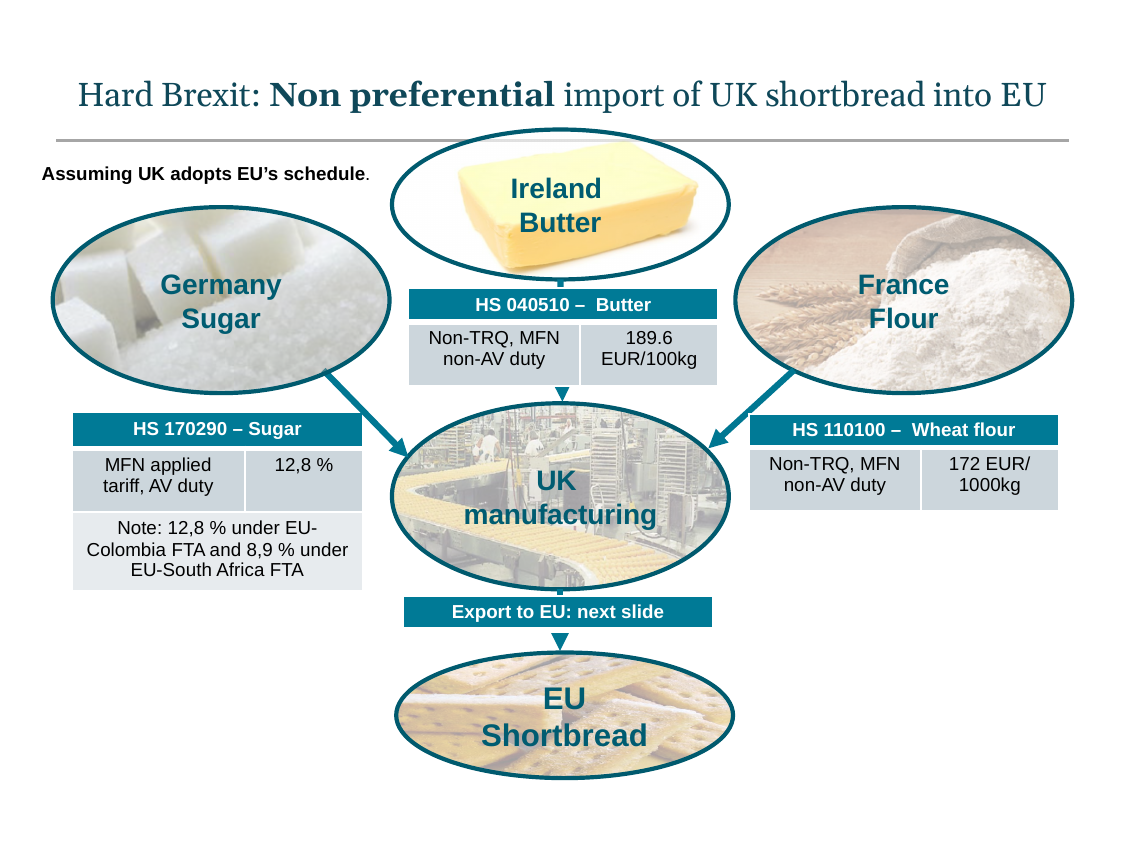

# Hard Brexit: Non preferential import of UK shortbread into EU
Ireland
Butter
France
Flour
Germany
Sugar
UK
manufacturing
EU
Shortbread
Assuming UK adopts EU’s schedule.

| HS 040510 – Butter |  |
| --- | --- |
| Non-TRQ, MFN non-AV duty | 189.6 EUR/100kg |
| HS 170290 – Sugar |  |
| --- | --- |
| MFN applied tariff, AV duty | 12,8 % |
| Note: 12,8 % under EU-Colombia FTA and 8,9 % under EU-South Africa FTA |  |
| HS 110100 – Wheat flour |  |
| --- | --- |
| Non-TRQ, MFN non-AV duty | 172 EUR/ 1000kg |
| Export to EU: next slide |
| --- |